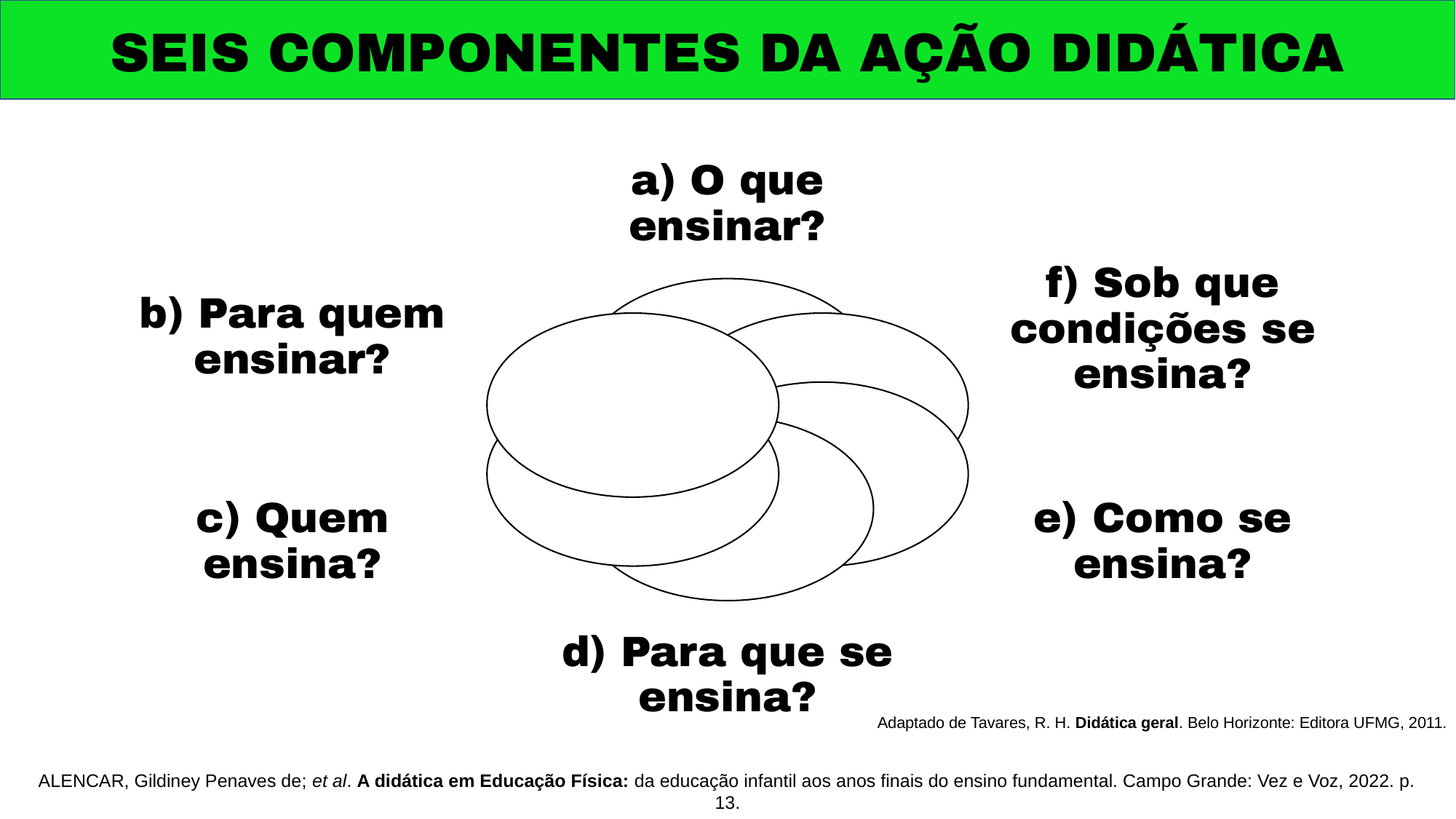

SEIS COMPONENTES DA AÇÃO DIDÁTICA
a) O que ensinar?
b) Para quem ensinar?
f) Sob que condições se ensina?

c) Quem ensina?
e) Como se ensina?
d) Para que se ensina?
Adaptado de Tavares, R. H. Didática geral. Belo Horizonte: Editora UFMG, 2011.
ALENCAR, Gildiney Penaves de; et al. A didática em Educação Física: da educação infantil aos anos finais do ensino fundamental. Campo Grande: Vez e Voz, 2022. p. 13.